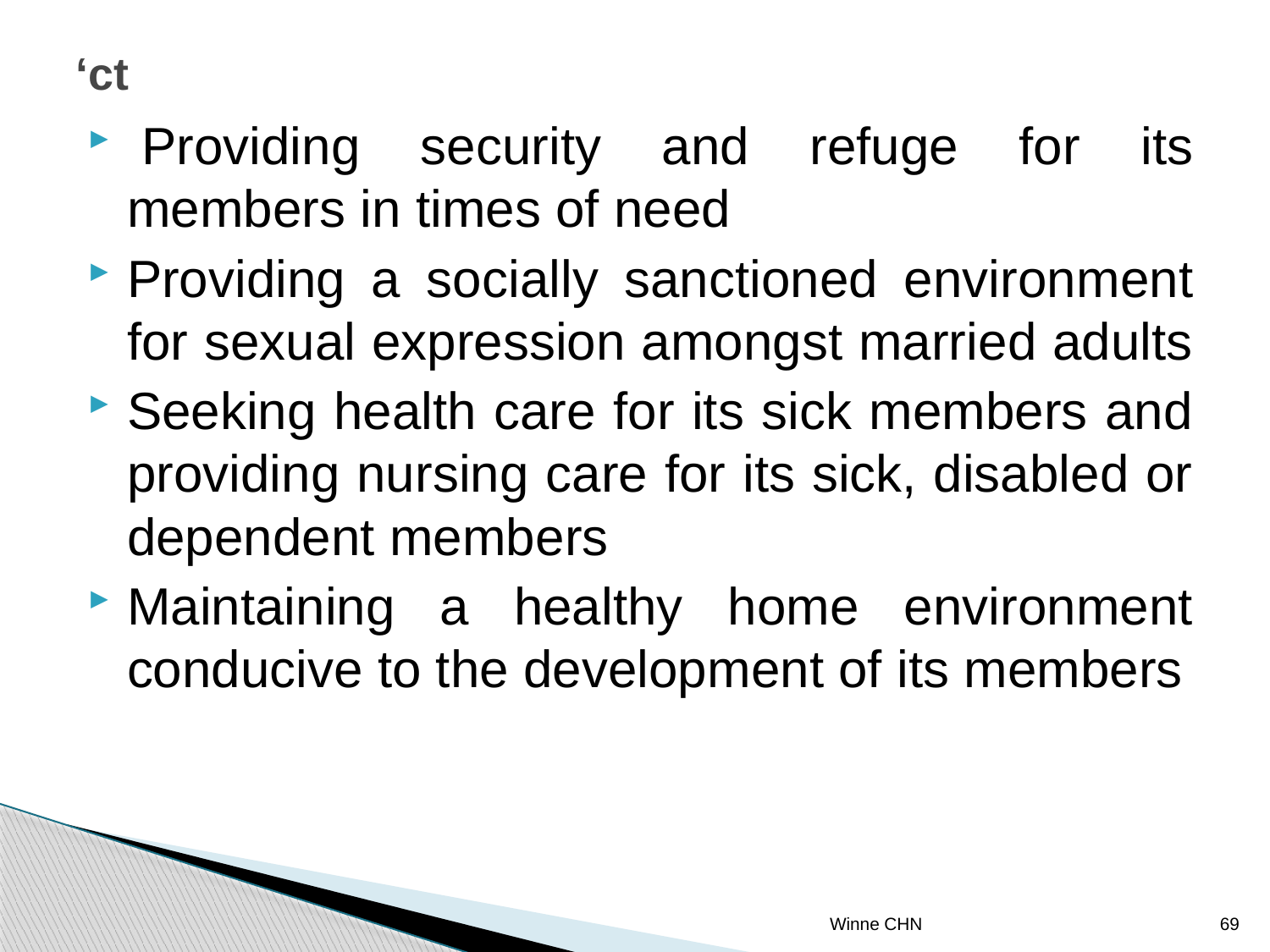

# ‘ct
 Providing security and refuge for its members in times of need
Providing a socially sanctioned environment for sexual expression amongst married adults
Seeking health care for its sick members and providing nursing care for its sick, disabled or dependent members
Maintaining a healthy home environment conducive to the development of its members

Winne CHN
69